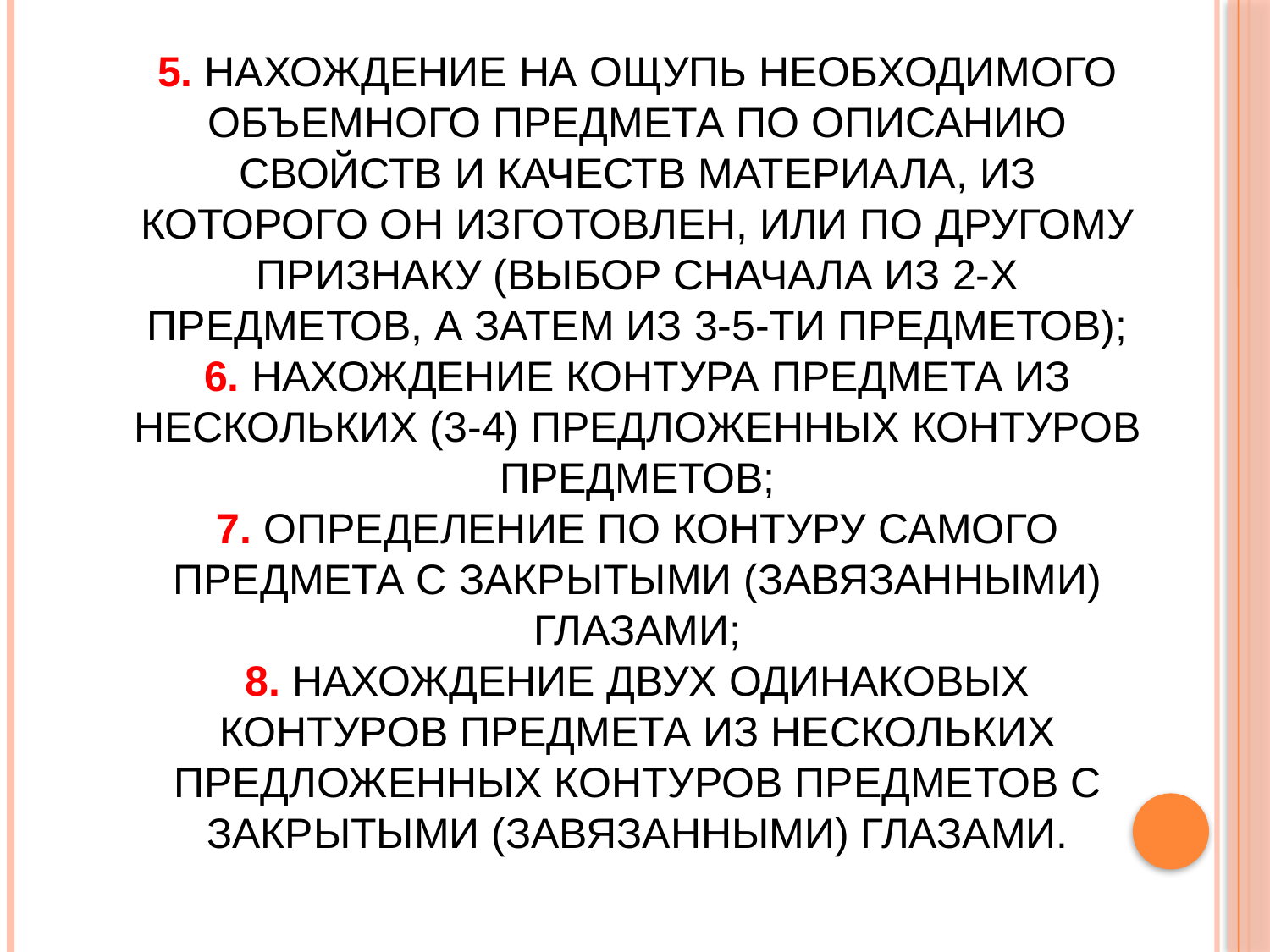

# 5. нахождение на ощупь необходимого объемного предмета по описанию свойств и качеств материала, из которого он изготовлен, или по другому признаку (выбор сначала из 2-х предметов, а затем из 3-5-ти предметов); 6. нахождение контура предмета из нескольких (3-4) предложенных контуров предметов; 7. определение по контуру самого предмета с закрытыми (завязанными) глазами; 8. нахождение двух одинаковых контуров предмета из нескольких предложенных контуров предметов с закрытыми (завязанными) глазами.